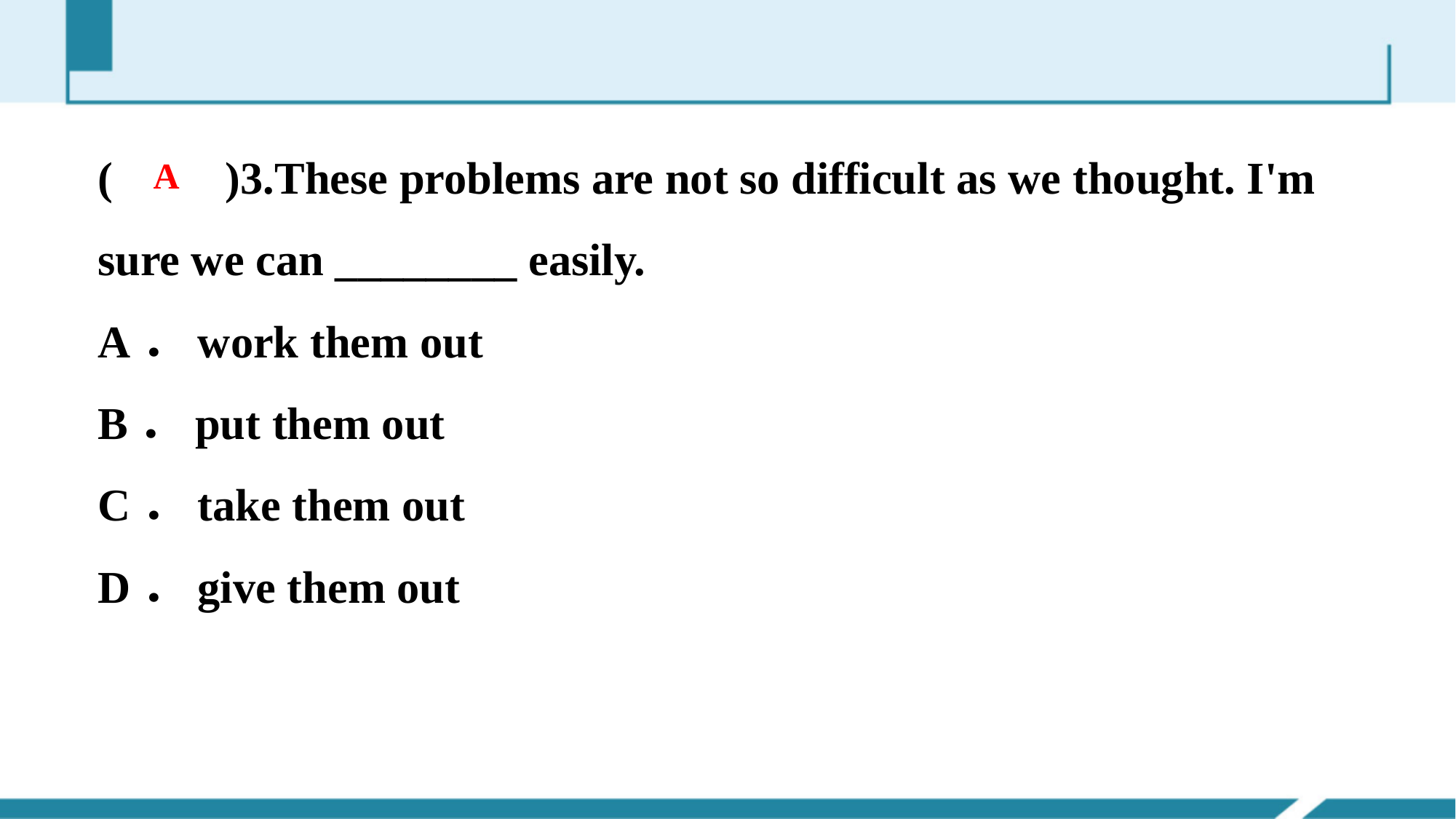

(　　)3.These problems are not so difficult as we thought. I'm sure we can ________ easily.
A．work them out
B．put them out
C．take them out
D．give them out
A